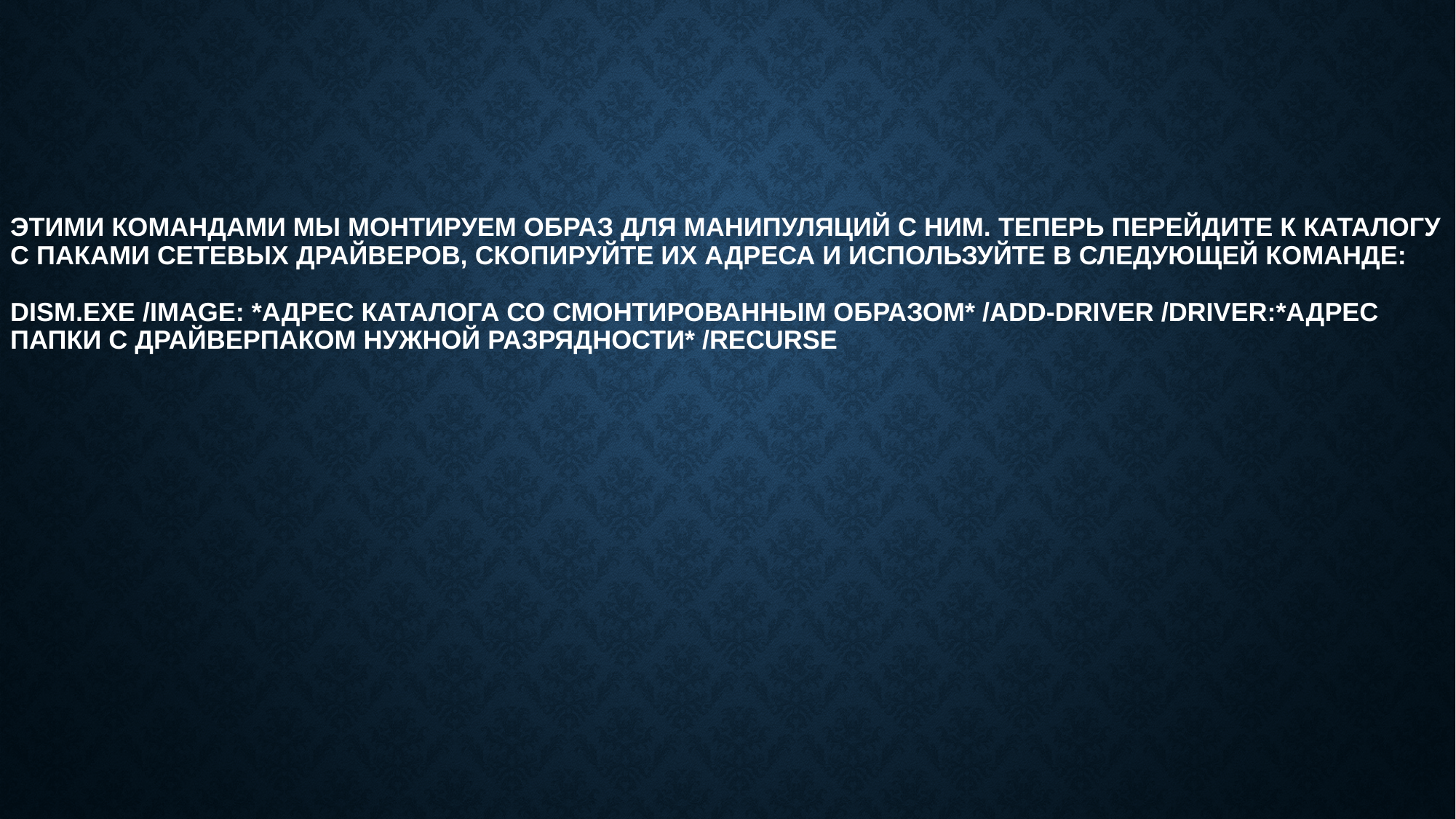

# Этими командами мы монтируем образ для манипуляций с ним. Теперь перейдите к каталогу с паками сетевых драйверов, скопируйте их адреса и используйте в следующей команде: dism.exe /image: *адрес каталога со смонтированным образом* /Add-Driver /Driver:*адрес папки с драйверпаком нужной разрядности* /Recurse